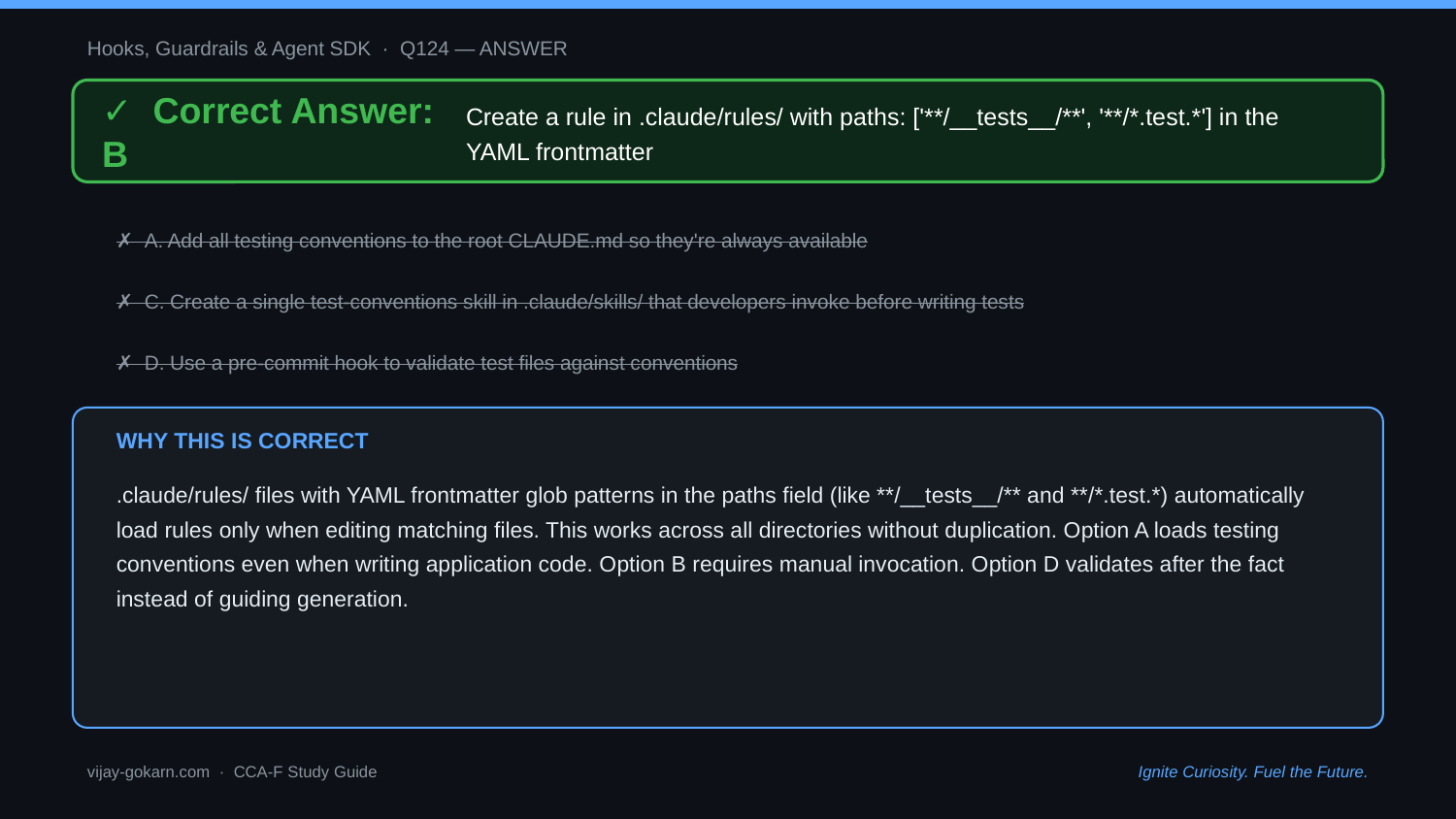

Hooks, Guardrails & Agent SDK  ·  Q124 — ANSWER

✓  Correct Answer: B
Create a rule in .claude/rules/ with paths: ['**/__tests__/**', '**/*.test.*'] in the YAML frontmatter
✗  A. Add all testing conventions to the root CLAUDE.md so they're always available
✗  C. Create a single test-conventions skill in .claude/skills/ that developers invoke before writing tests
✗  D. Use a pre-commit hook to validate test files against conventions

WHY THIS IS CORRECT
.claude/rules/ files with YAML frontmatter glob patterns in the paths field (like **/__tests__/** and **/*.test.*) automatically load rules only when editing matching files. This works across all directories without duplication. Option A loads testing conventions even when writing application code. Option B requires manual invocation. Option D validates after the fact instead of guiding generation.
vijay-gokarn.com  ·  CCA-F Study Guide
Ignite Curiosity. Fuel the Future.